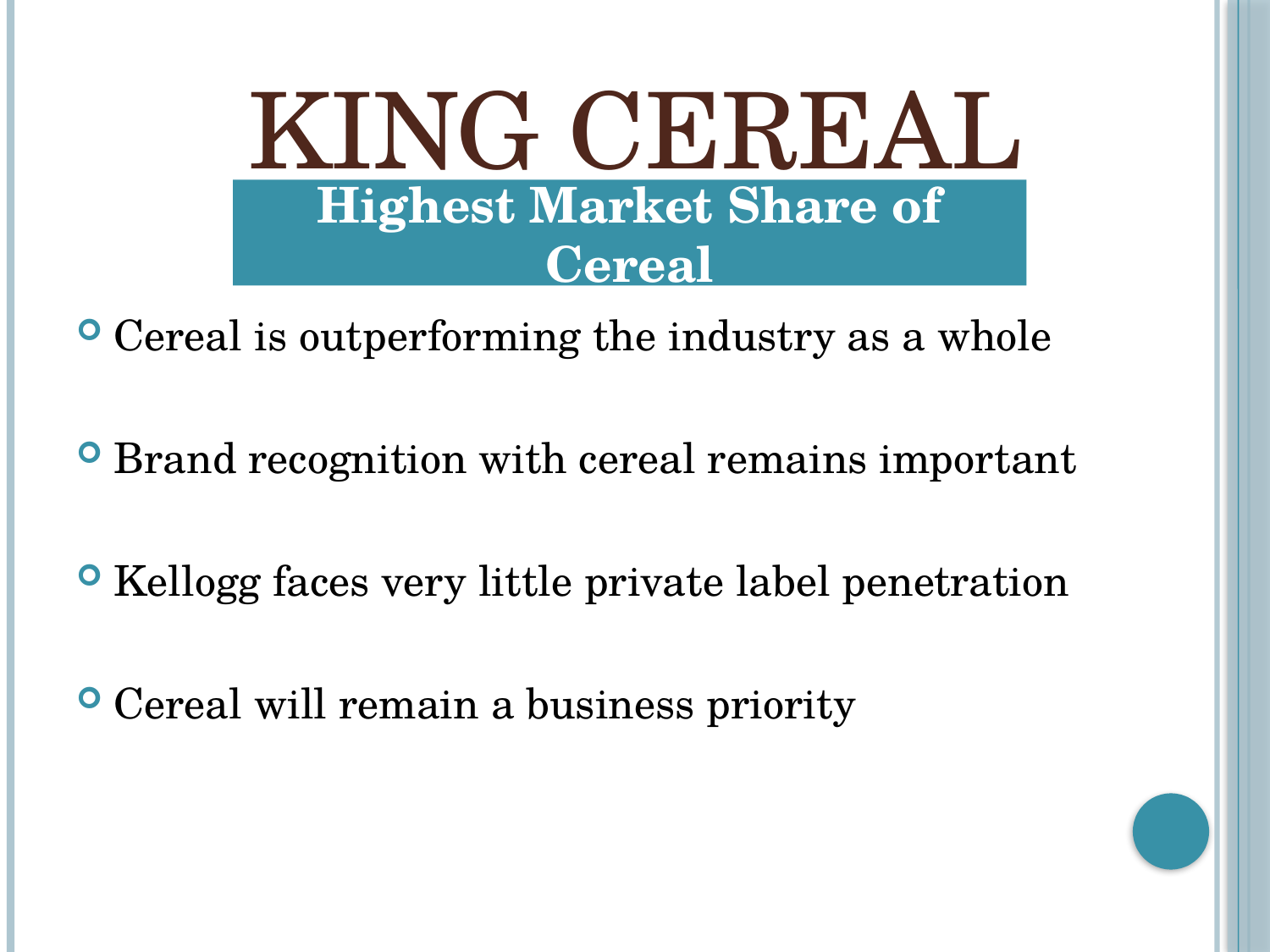

# King Cereal
Highest Market Share of Cereal
Cereal is outperforming the industry as a whole

Brand recognition with cereal remains important

Kellogg faces very little private label penetration

Cereal will remain a business priority